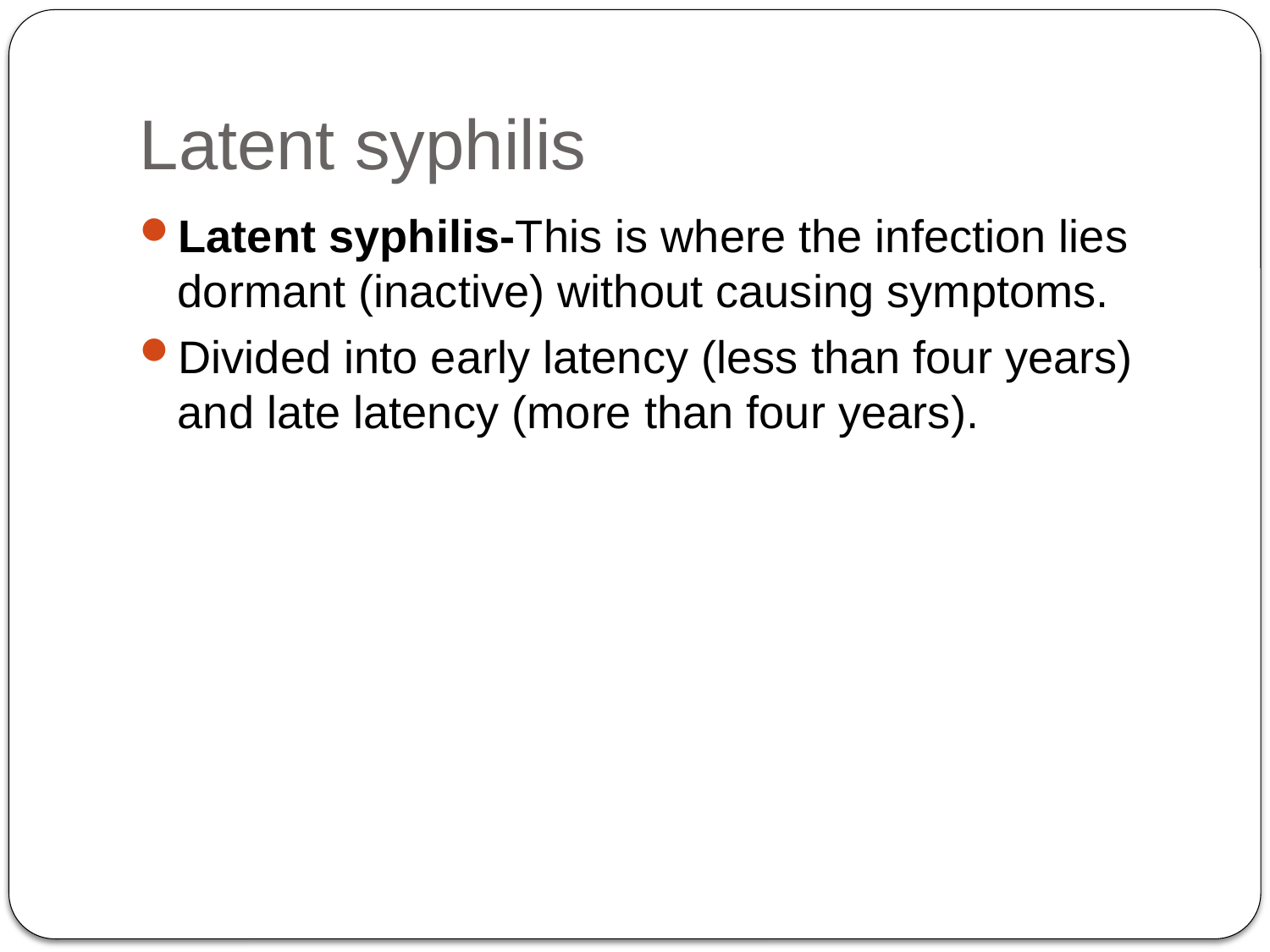

# Latent syphilis
Latent syphilis-This is where the infection lies dormant (inactive) without causing symptoms.
Divided into early latency (less than four years) and late latency (more than four years).